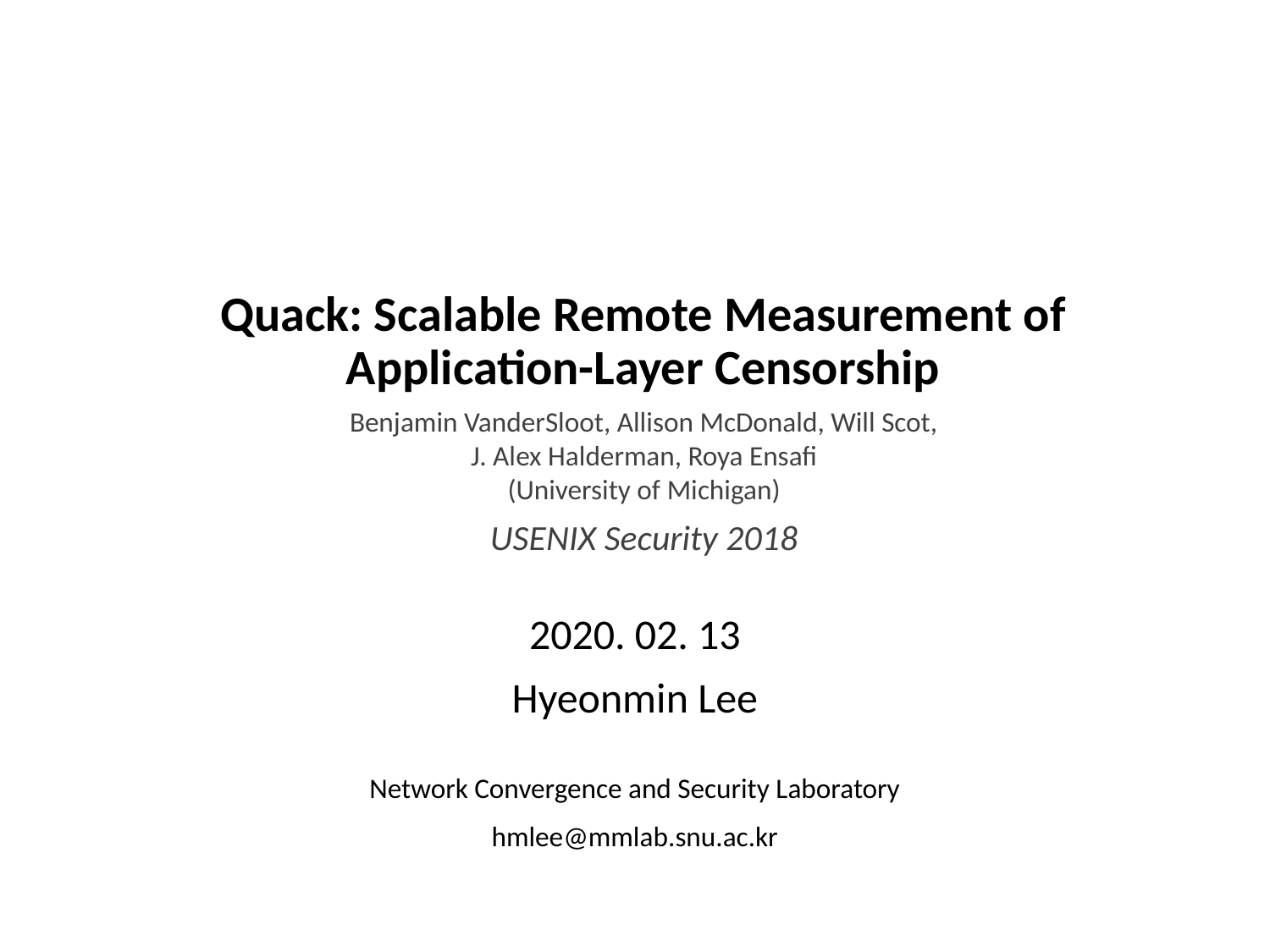

# Quack: Scalable Remote Measurement of Application-Layer Censorship

Benjamin VanderSloot, Allison McDonald, Will Scot,
J. Alex Halderman, Roya Ensafi
(University of Michigan)

USENIX Security 2018
2020. 02. 13
Hyeonmin Lee

Network Convergence and Security Laboratory
hmlee@mmlab.snu.ac.kr